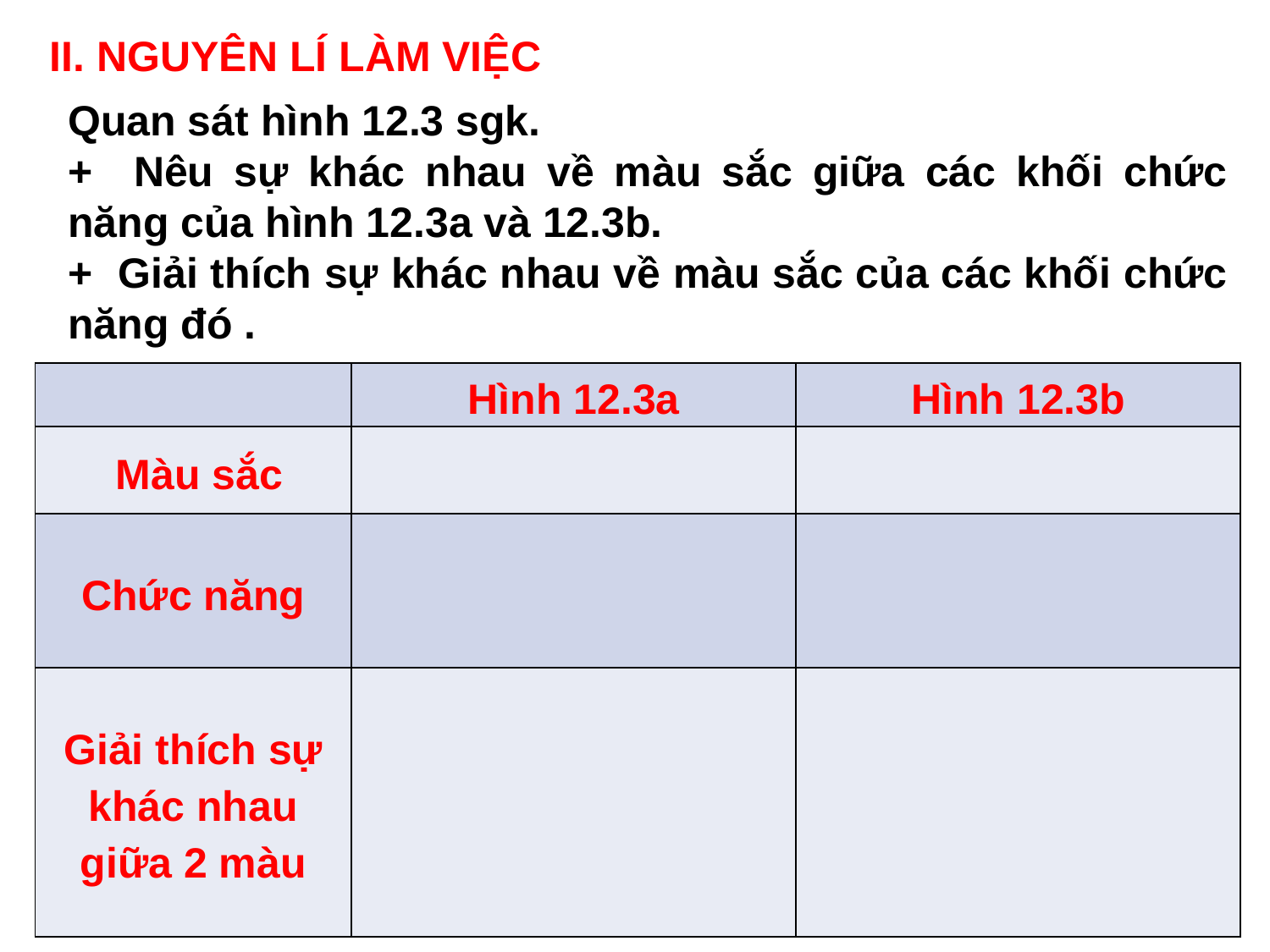

II. NGUYÊN LÍ LÀM VIỆC
Quan sát hình 12.3 sgk.
+  Nêu sự khác nhau về màu sắc giữa các khối chức năng của hình 12.3a và 12.3b.
+  Giải thích sự khác nhau về màu sắc của các khối chức năng đó .
|  | Hình 12.3a | Hình 12.3b |
| --- | --- | --- |
| Màu sắc |  |  |
| Chức năng |  |  |
| Giải thích sự khác nhau giữa 2 màu |  |  |